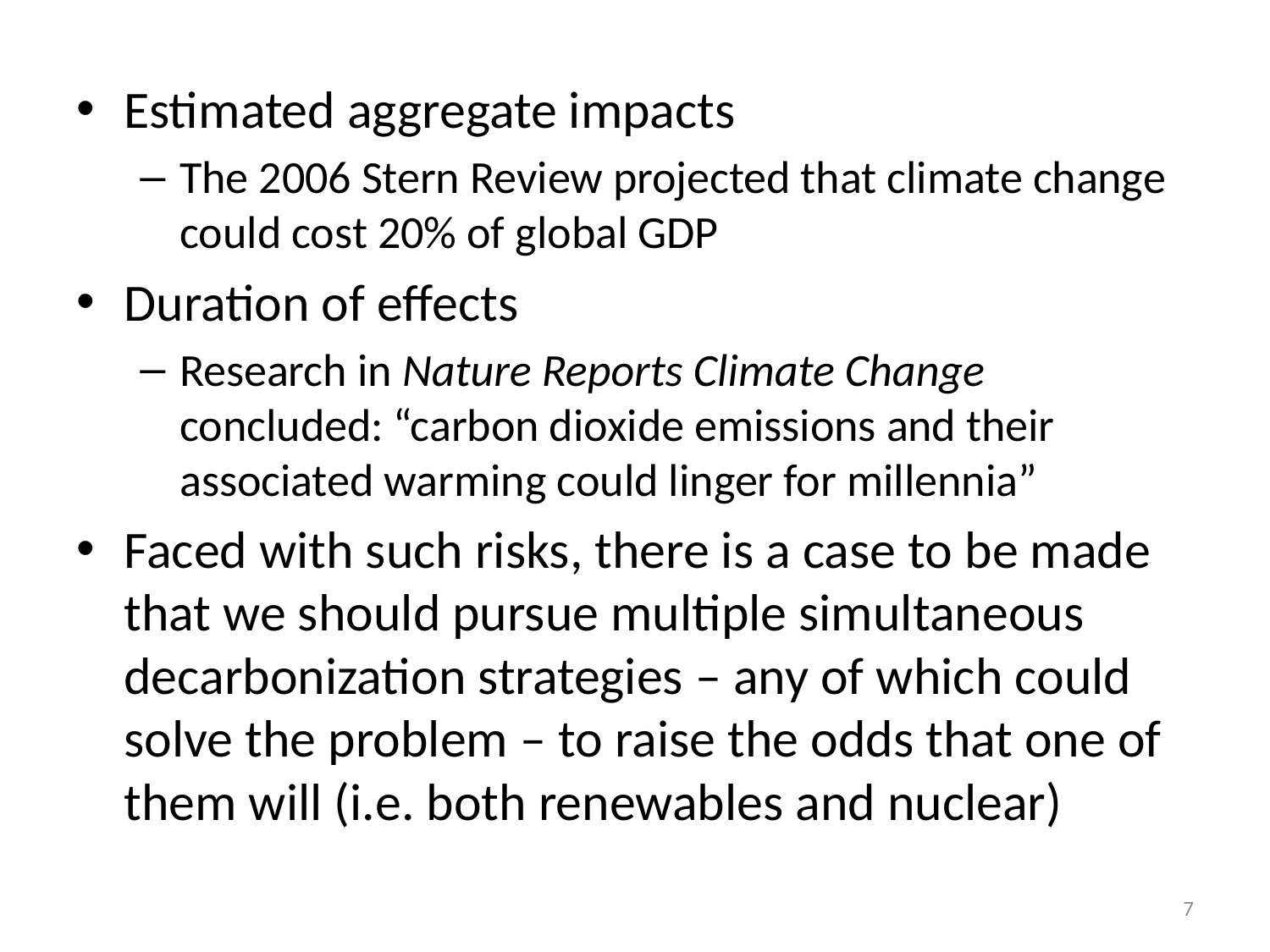

Estimated aggregate impacts
The 2006 Stern Review projected that climate change could cost 20% of global GDP
Duration of effects
Research in Nature Reports Climate Change concluded: “carbon dioxide emissions and their associated warming could linger for millennia”
Faced with such risks, there is a case to be made that we should pursue multiple simultaneous decarbonization strategies – any of which could solve the problem – to raise the odds that one of them will (i.e. both renewables and nuclear)
7